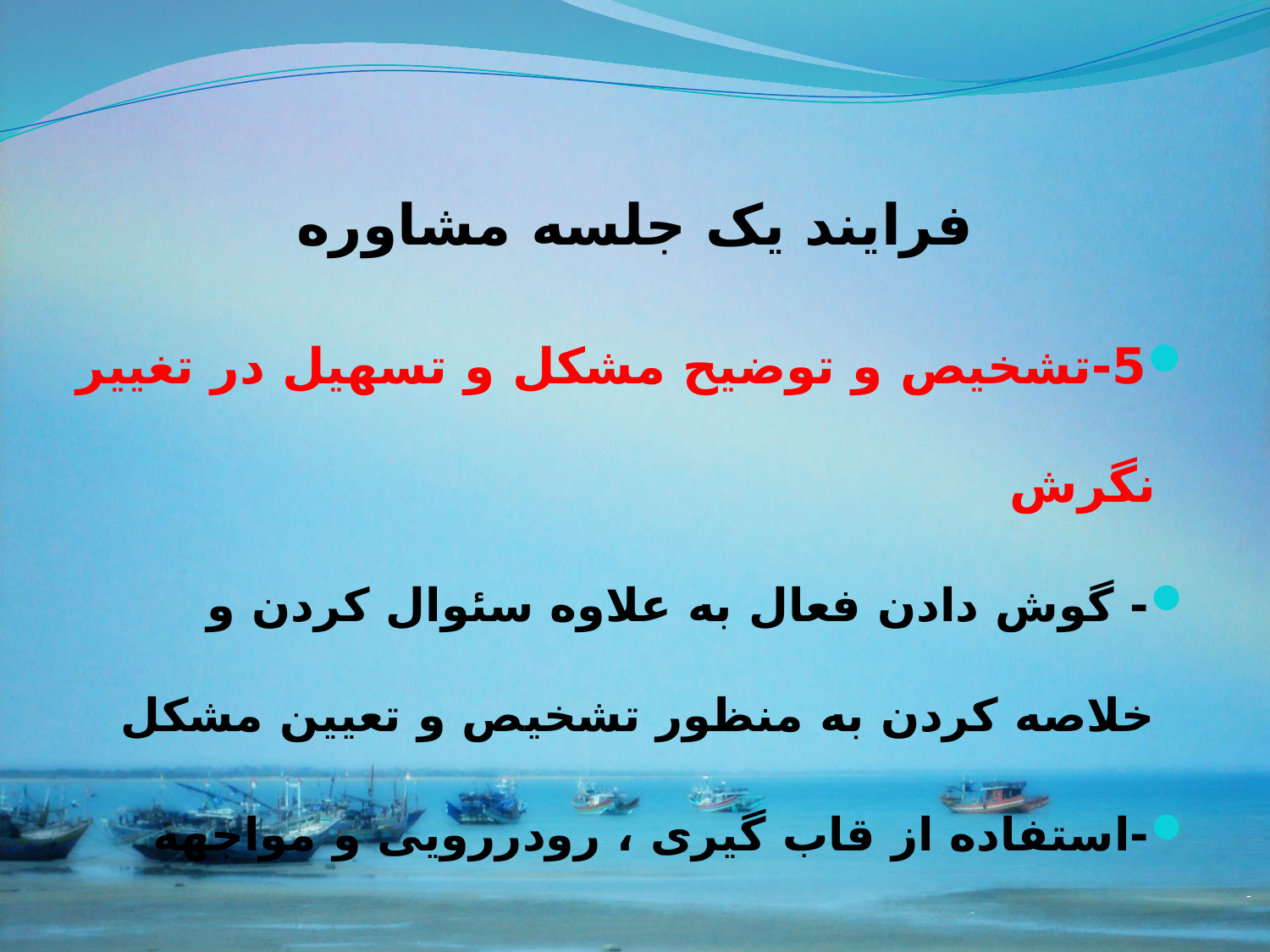

# فرایند یک جلسه مشاوره
5-تشخیص و توضیح مشکل و تسهیل در تغییر نگرش
- گوش دادن فعال به علاوه سئوال کردن و خلاصه کردن به منظور تشخیص و تعیین مشکل
-استفاده از قاب گیری ، رودررویی و مواجهه